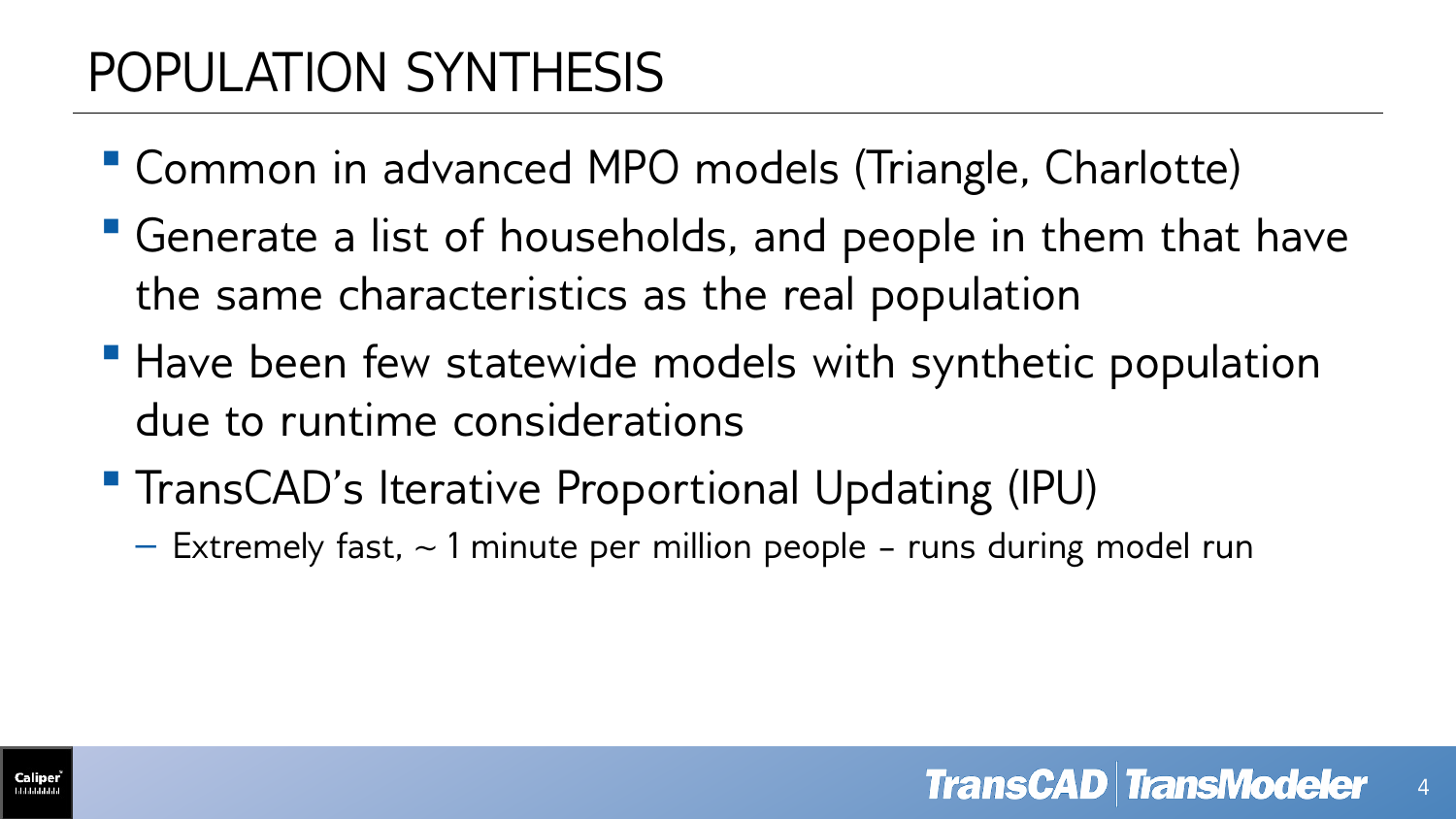

# Population Synthesis
Common in advanced MPO models (Triangle, Charlotte)
Generate a list of households, and people in them that have the same characteristics as the real population
Have been few statewide models with synthetic population due to runtime considerations
TransCAD’s Iterative Proportional Updating (IPU)
Extremely fast, ~ 1 minute per million people – runs during model run

 4